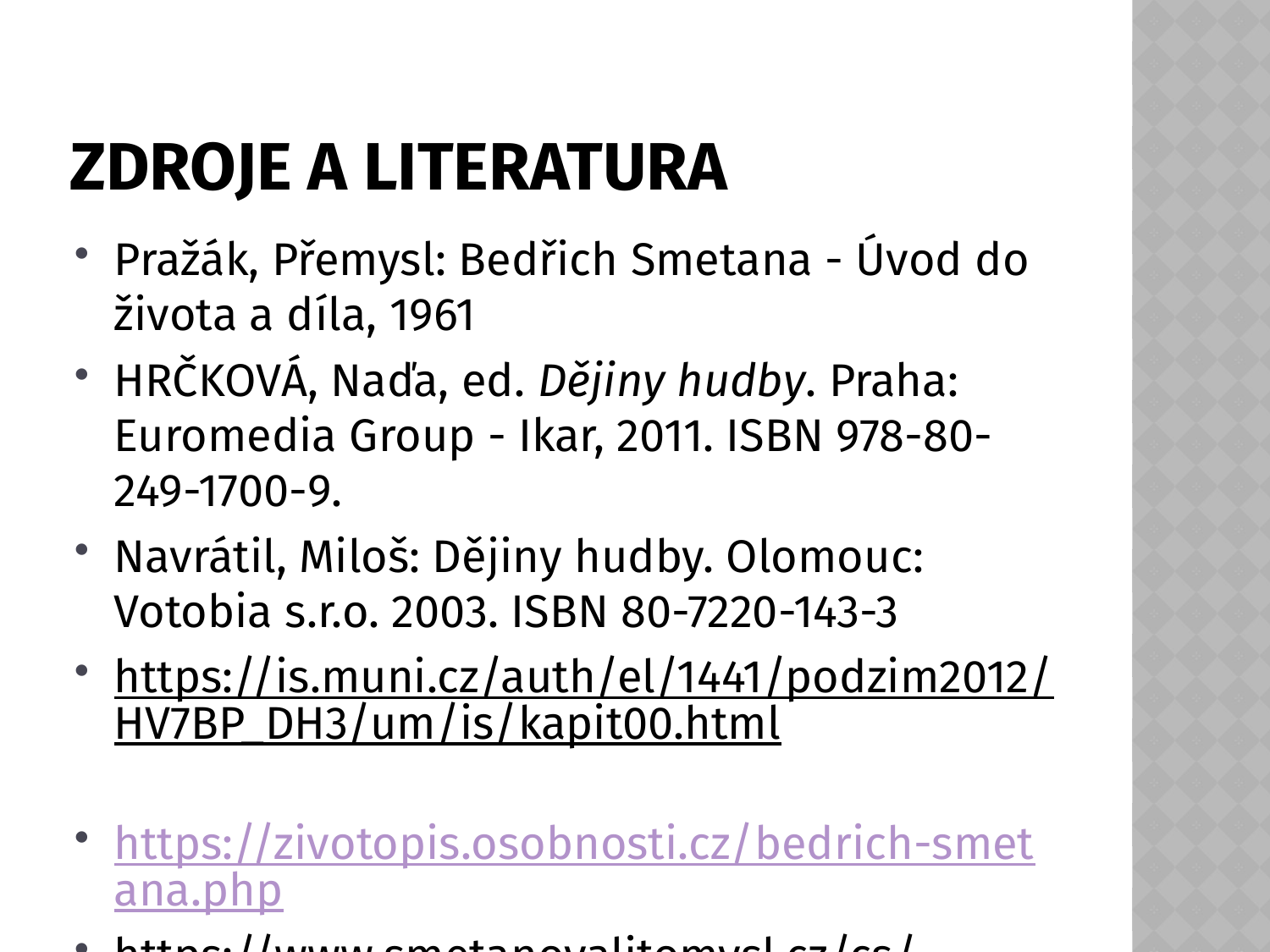

# Zdroje a literatura
Pražák, Přemysl: Bedřich Smetana - Úvod do života a díla, 1961
HRČKOVÁ, Naďa, ed. Dějiny hudby. Praha: Euromedia Group - Ikar, 2011. ISBN 978-80-249-1700-9.
Navrátil, Miloš: Dějiny hudby. Olomouc: Votobia s.r.o. 2003. ISBN 80-7220-143-3
https://is.muni.cz/auth/el/1441/podzim2012/HV7BP_DH3/um/is/kapit00.html
https://zivotopis.osobnosti.cz/bedrich-smetana.php
https://www.smetanovalitomysl.cz/cs/